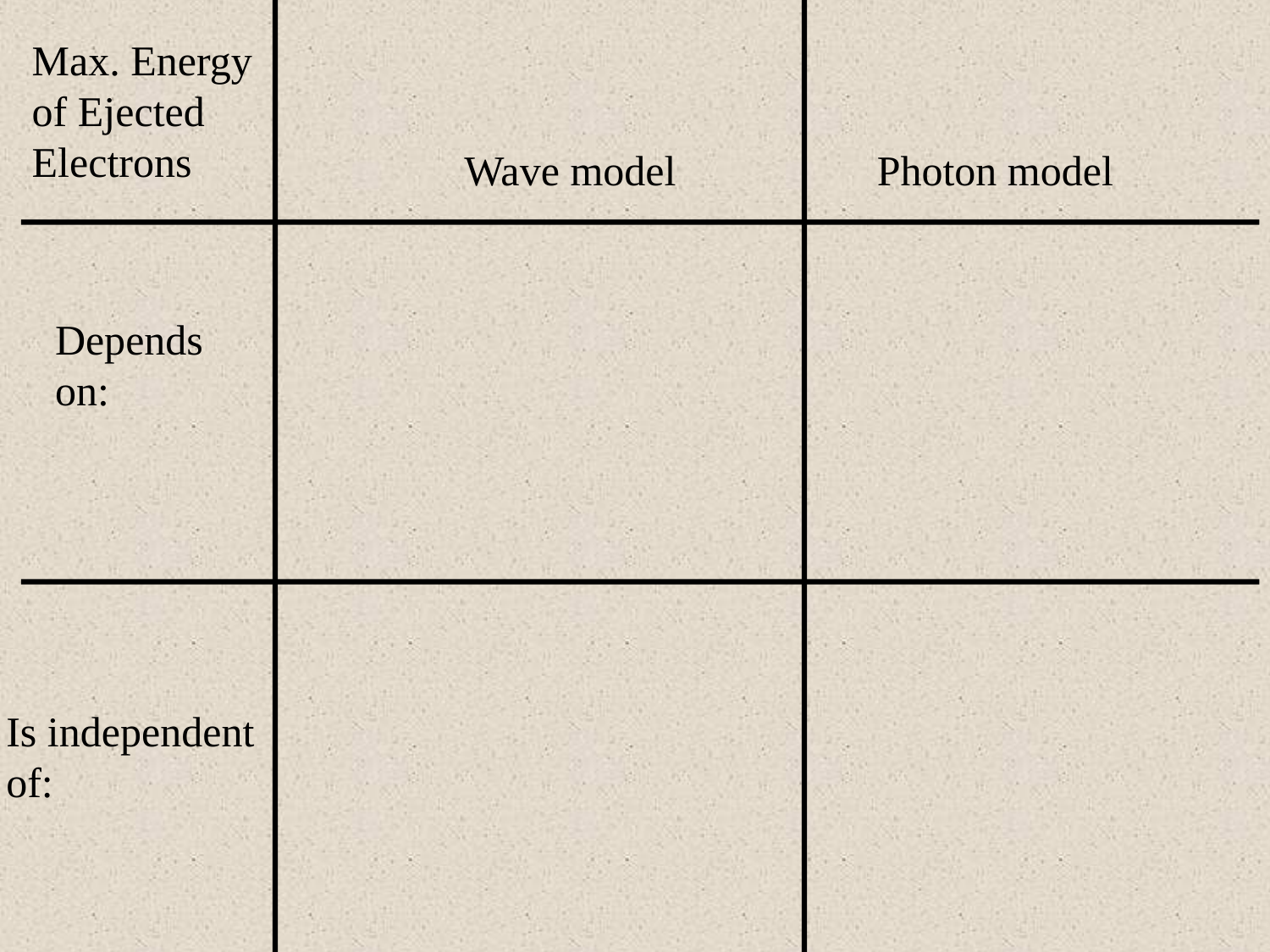

Max. Energy
of Ejected
Electrons
Wave model		   Photon model

Depends
on:

Is independent
of: